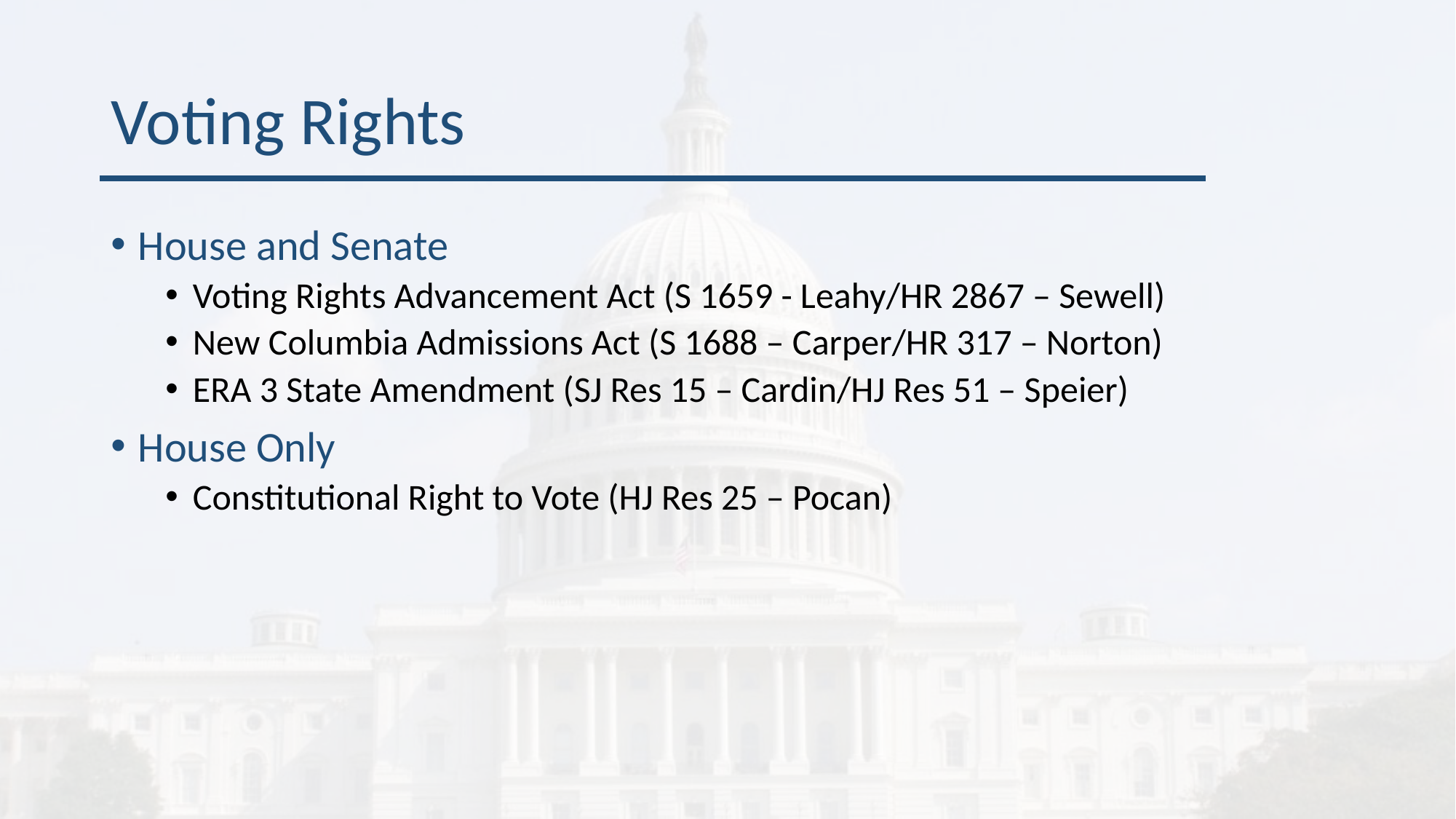

# Voting Rights
House and Senate
Voting Rights Advancement Act (S 1659 - Leahy/HR 2867 – Sewell)
New Columbia Admissions Act (S 1688 – Carper/HR 317 – Norton)
ERA 3 State Amendment (SJ Res 15 – Cardin/HJ Res 51 – Speier)
House Only
Constitutional Right to Vote (HJ Res 25 – Pocan)